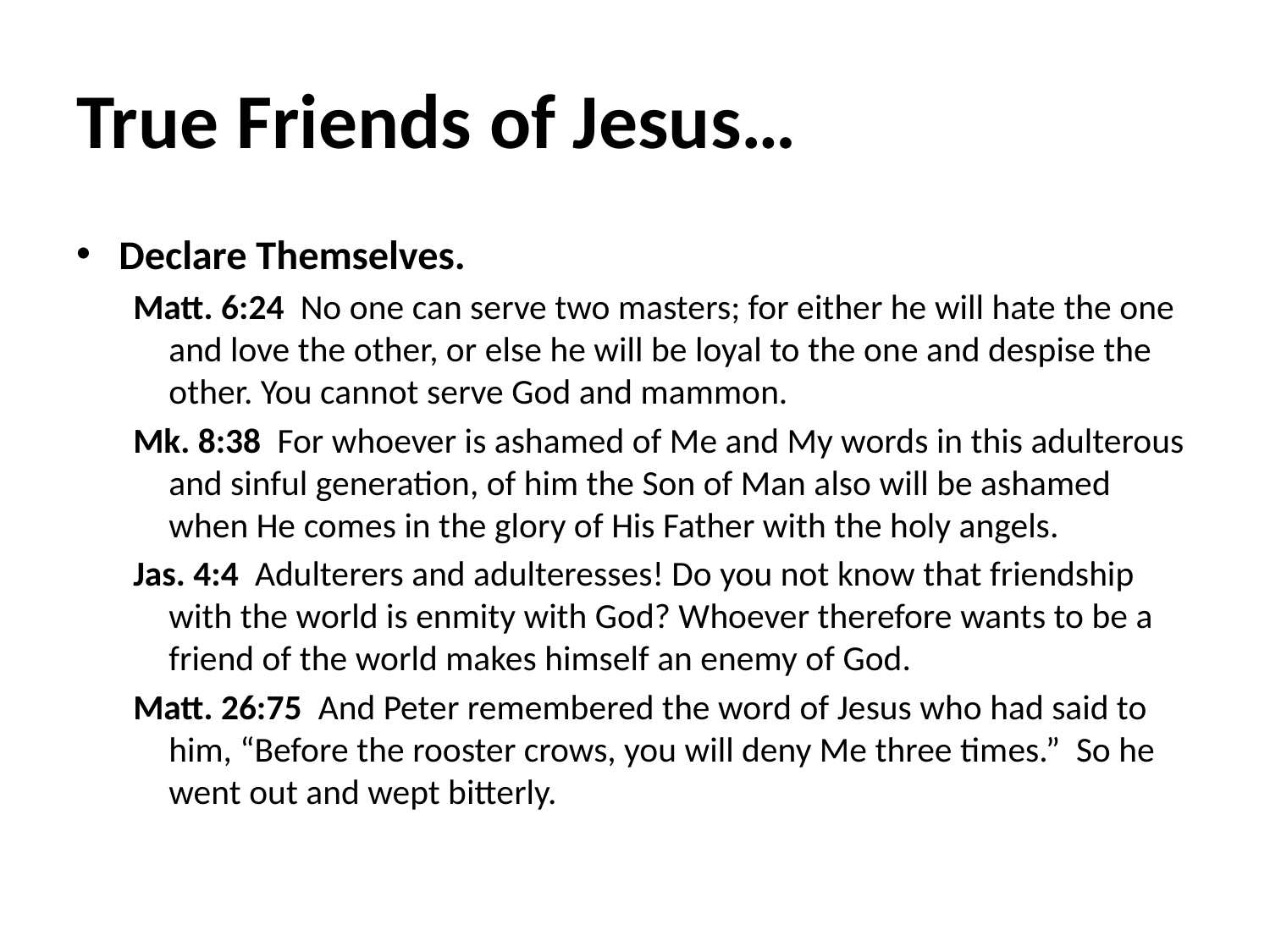

# True Friends of Jesus…
Declare Themselves.
Matt. 6:24  No one can serve two masters; for either he will hate the one and love the other, or else he will be loyal to the one and despise the other. You cannot serve God and mammon.
Mk. 8:38  For whoever is ashamed of Me and My words in this adulterous and sinful generation, of him the Son of Man also will be ashamed when He comes in the glory of His Father with the holy angels.
Jas. 4:4  Adulterers and adulteresses! Do you not know that friendship with the world is enmity with God? Whoever therefore wants to be a friend of the world makes himself an enemy of God.
Matt. 26:75  And Peter remembered the word of Jesus who had said to him, “Before the rooster crows, you will deny Me three times.”  So he went out and wept bitterly.